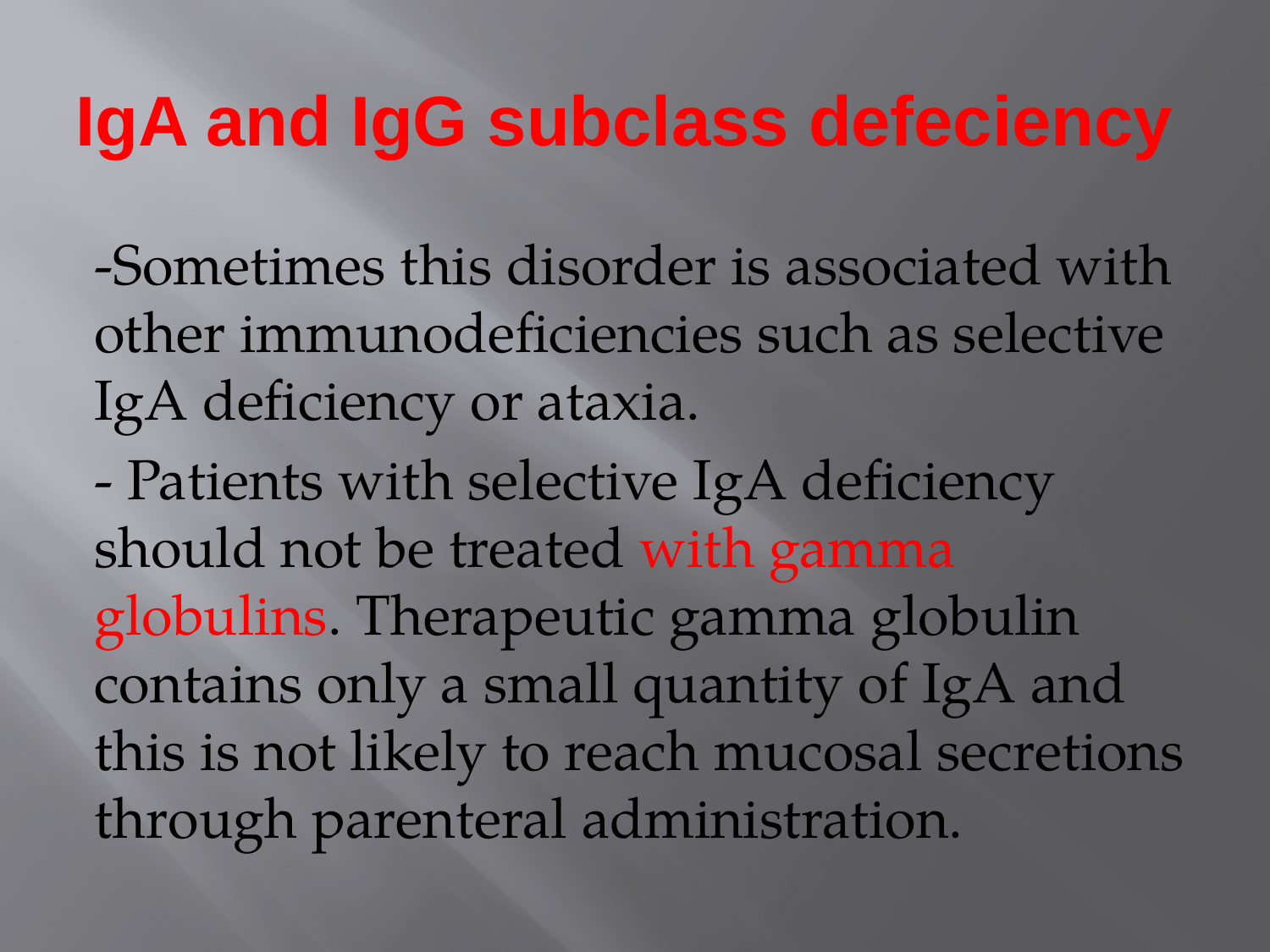

# IgA and IgG subclass defeciency
-Sometimes this disorder is associated with other immunodeficiencies such as selective IgA deficiency or ataxia.
- Patients with selective IgA deficiency should not be treated with gamma globulins. Therapeutic gamma globulin contains only a small quantity of IgA and this is not likely to reach mucosal secretions through parenteral administration.